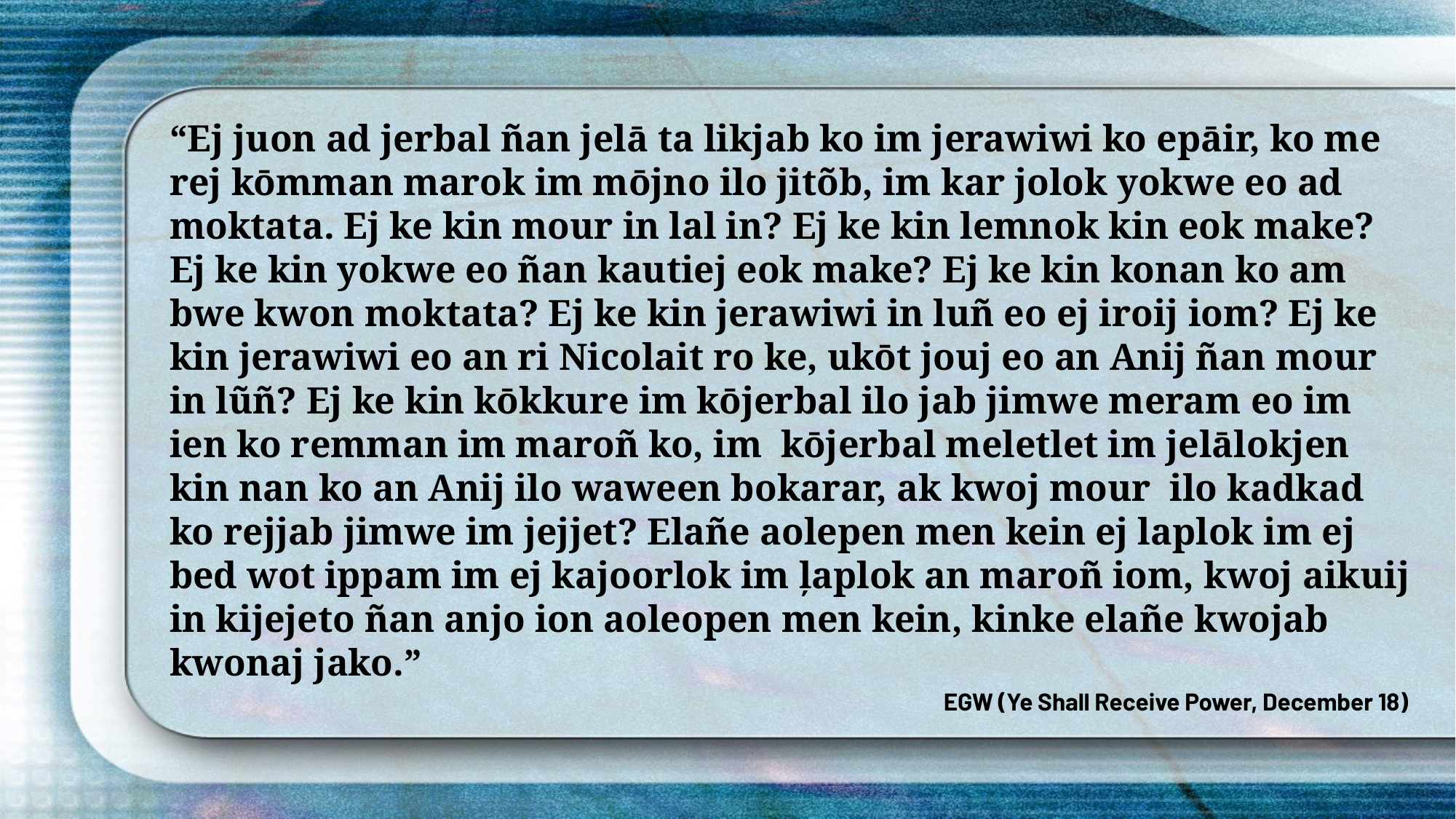

“Ej juon ad jerbal ñan jelā ta likjab ko im jerawiwi ko epāir, ko me rej kōmman marok im mōjno ilo jitõb, im kar jolok yokwe eo ad moktata. Ej ke kin mour in lal in? Ej ke kin lemnok kin eok make? Ej ke kin yokwe eo ñan kautiej eok make? Ej ke kin konan ko am bwe kwon moktata? Ej ke kin jerawiwi in luñ eo ej iroij iom? Ej ke kin jerawiwi eo an ri Nicolait ro ke, ukōt jouj eo an Anij ñan mour in lũñ? Ej ke kin kōkkure im kōjerbal ilo jab jimwe meram eo im ien ko remman im maroñ ko, im  kōjerbal meletlet im jelālokjen kin nan ko an Anij ilo waween bokarar, ak kwoj mour  ilo kadkad ko rejjab jimwe im jejjet? Elañe aolepen men kein ej laplok im ej bed wot ippam im ej kajoorlok im ļaplok an maroñ iom, kwoj aikuij in kijejeto ñan anjo ion aoleopen men kein, kinke elañe kwojab kwonaj jako.”
EGW (Ye Shall Receive Power, December 18)